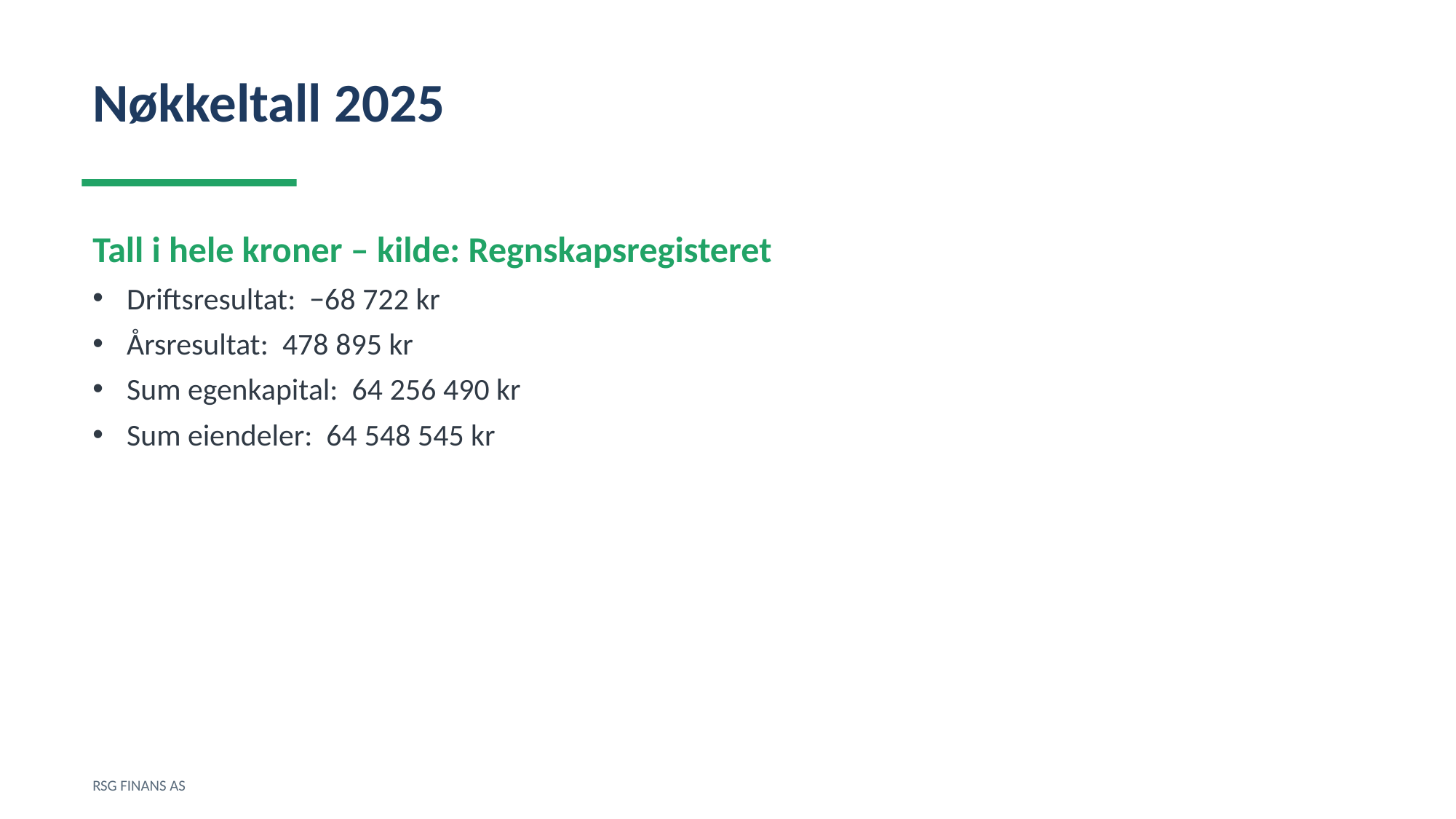

Nøkkeltall 2025

Tall i hele kroner – kilde: Regnskapsregisteret
Driftsresultat:  −68 722 kr
Årsresultat:  478 895 kr
Sum egenkapital:  64 256 490 kr
Sum eiendeler:  64 548 545 kr
RSG FINANS AS